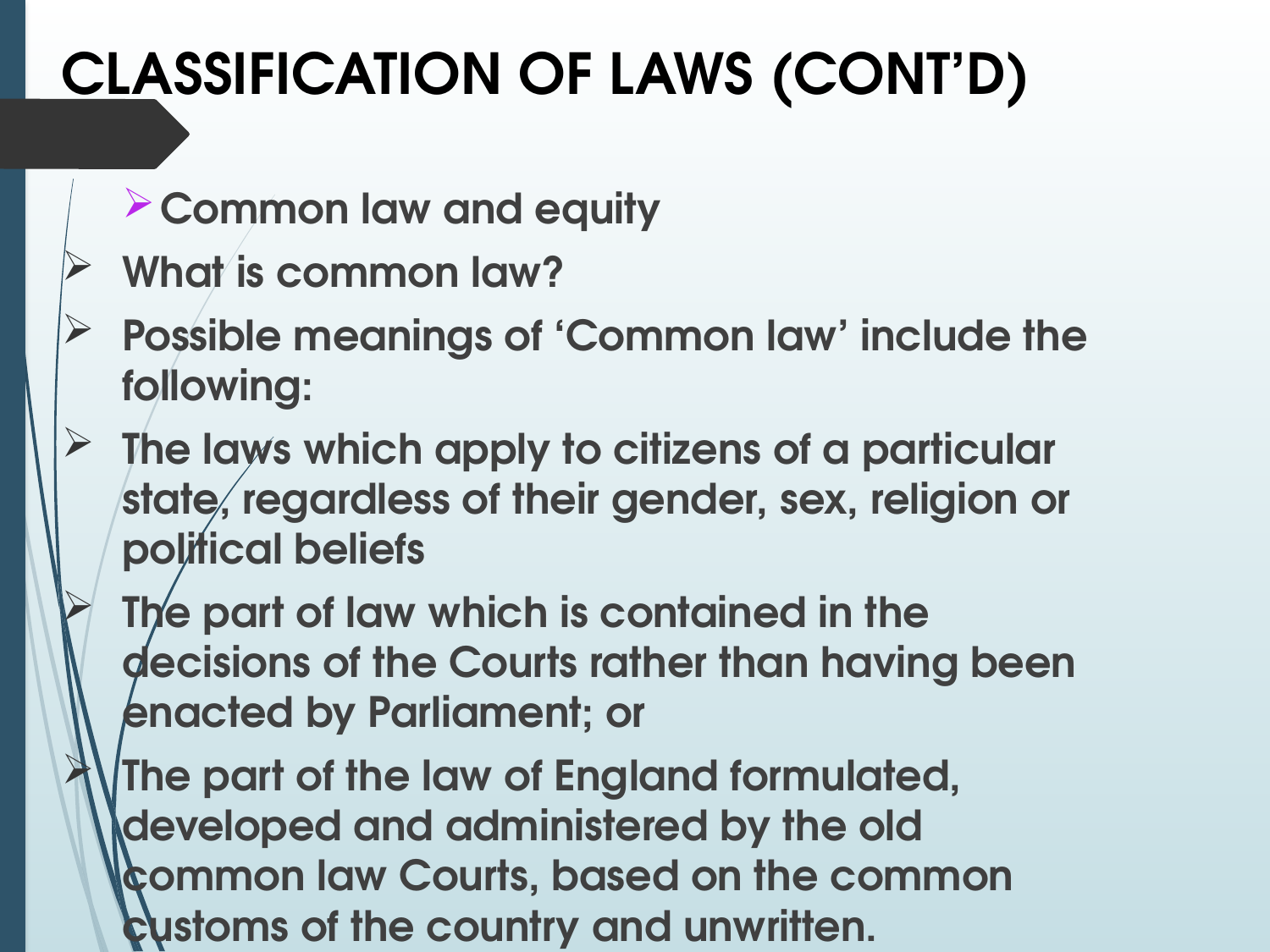

# CLASSIFICATION OF LAWS (CONT’D)
Common law and equity
What is common law?
Possible meanings of ‘Common law’ include the following:
The laws which apply to citizens of a particular state, regardless of their gender, sex, religion or political beliefs
The part of law which is contained in the decisions of the Courts rather than having been enacted by Parliament; or
The part of the law of England formulated, developed and administered by the old common law Courts, based on the common customs of the country and unwritten.